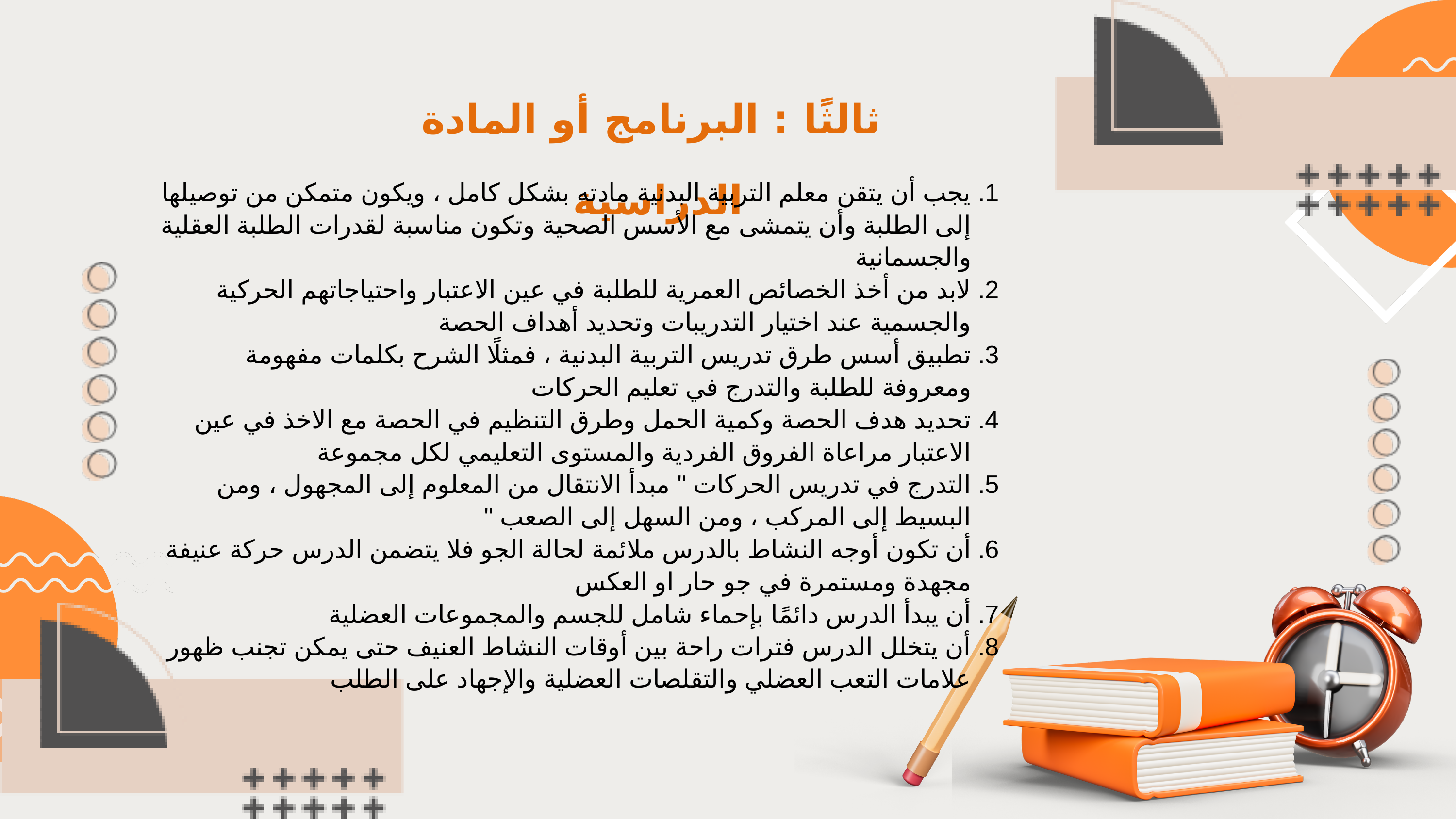

ثالثًا : البرنامج أو المادة الدراسية

يجب أن يتقن معلم التربية البدنية مادته بشكل كامل ، ويكون متمكن من توصيلها إلى الطلبة وأن يتمشى مع الأسس الصحية وتكون مناسبة لقدرات الطلبة العقلية والجسمانية
لابد من أخذ الخصائص العمرية للطلبة في عين الاعتبار واحتياجاتهم الحركية والجسمية عند اختيار التدريبات وتحديد أهداف الحصة
تطبيق أسس طرق تدريس التربية البدنية ، فمثلًا الشرح بكلمات مفهومة ومعروفة للطلبة والتدرج في تعليم الحركات
تحديد هدف الحصة وكمية الحمل وطرق التنظيم في الحصة مع الاخذ في عين الاعتبار مراعاة الفروق الفردية والمستوى التعليمي لكل مجموعة
التدرج في تدريس الحركات " مبدأ الانتقال من المعلوم إلى المجهول ، ومن البسيط إلى المركب ، ومن السهل إلى الصعب "
أن تكون أوجه النشاط بالدرس ملائمة لحالة الجو فلا يتضمن الدرس حركة عنيفة مجهدة ومستمرة في جو حار او العكس
أن يبدأ الدرس دائمًا بإحماء شامل للجسم والمجموعات العضلية
أن يتخلل الدرس فترات راحة بين أوقات النشاط العنيف حتى يمكن تجنب ظهور علامات التعب العضلي والتقلصات العضلية والإجهاد على الطلب